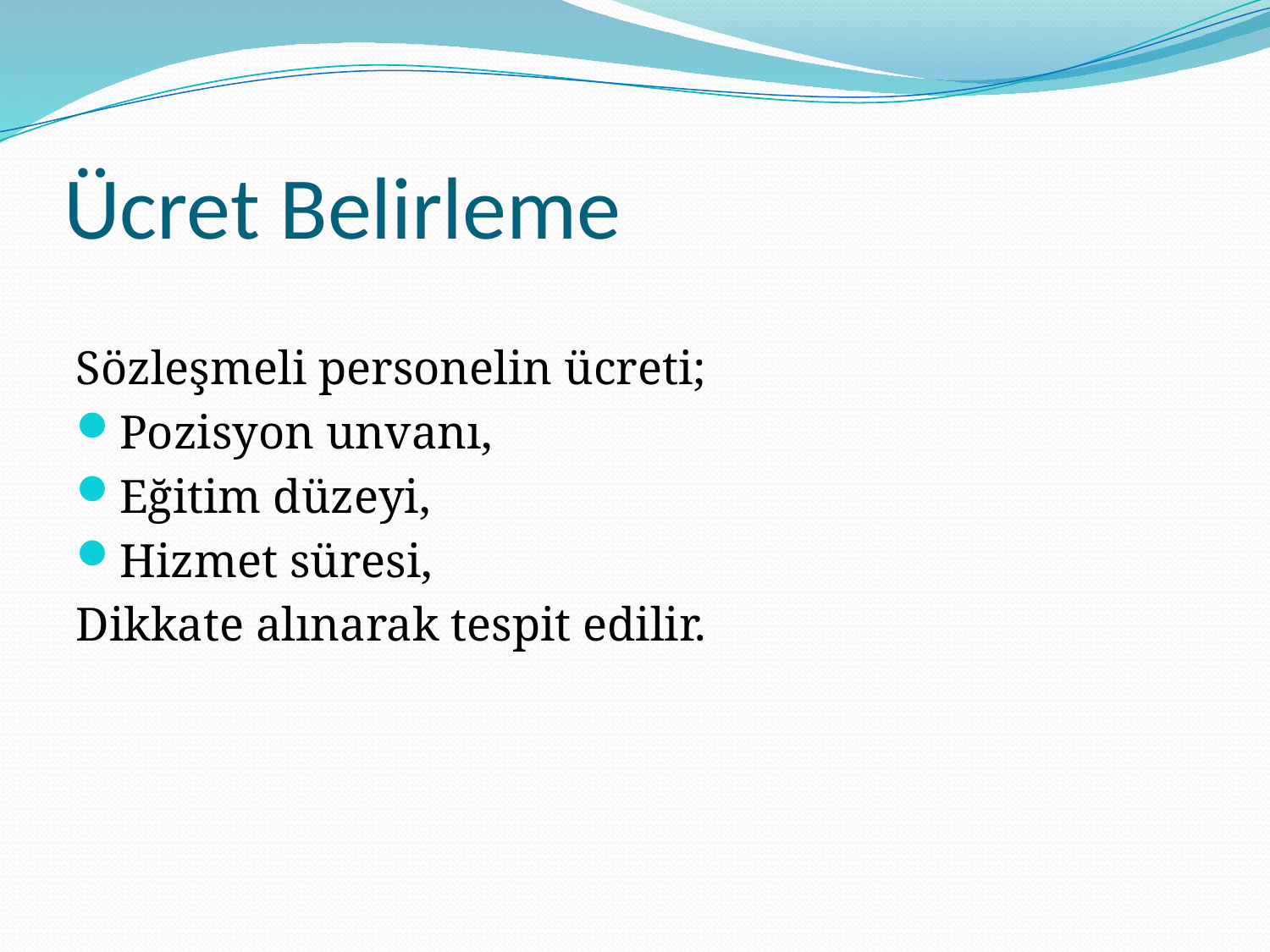

# Ücret Belirleme

Sözleşmeli personelin ücreti;
Pozisyon unvanı,
Eğitim düzeyi,
Hizmet süresi,
Dikkate alınarak tespit edilir.